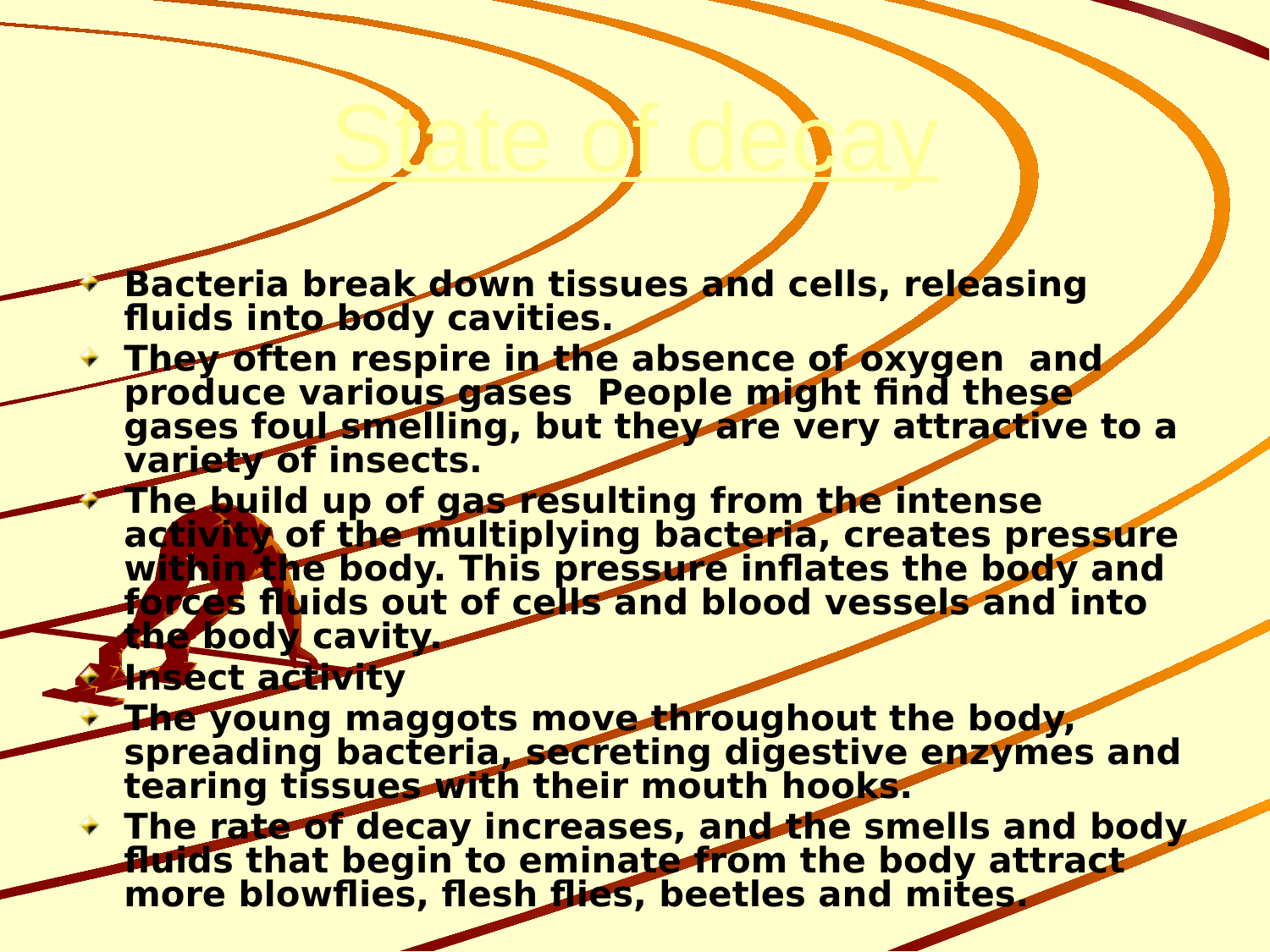

# State of decay

Bacteria break down tissues and cells, releasing fluids into body cavities.
They often respire in the absence of oxygen  and produce various gases  People might find these gases foul smelling, but they are very attractive to a variety of insects.
The build up of gas resulting from the intense activity of the multiplying bacteria, creates pressure within the body. This pressure inflates the body and forces fluids out of cells and blood vessels and into the body cavity.
Insect activity
The young maggots move throughout the body, spreading bacteria, secreting digestive enzymes and tearing tissues with their mouth hooks.
The rate of decay increases, and the smells and body fluids that begin to eminate from the body attract more blowflies, flesh flies, beetles and mites.